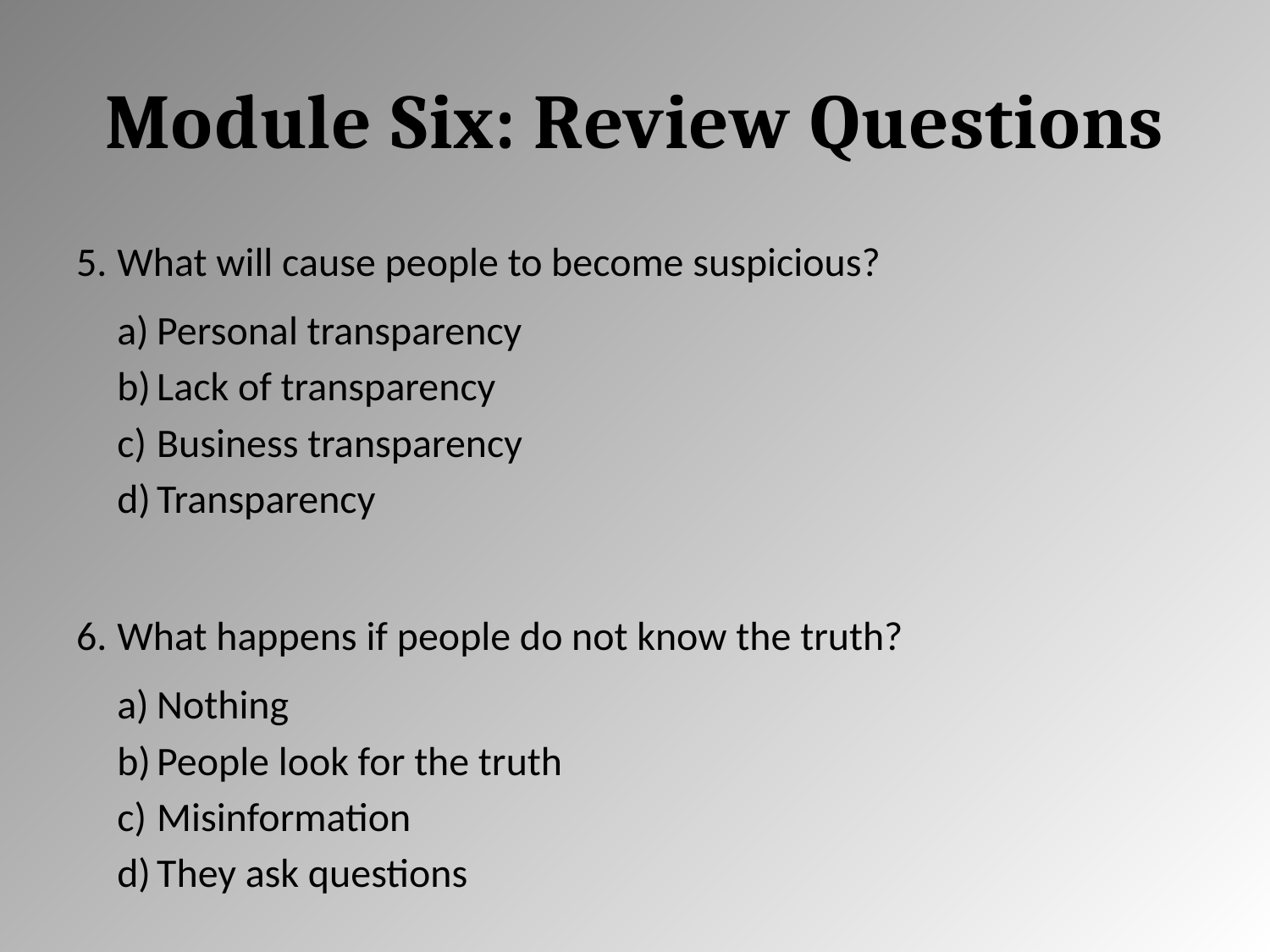

# Module Six: Review Questions
What will cause people to become suspicious?
Personal transparency
Lack of transparency
Business transparency
Transparency

What happens if people do not know the truth?
Nothing
People look for the truth
Misinformation
They ask questions